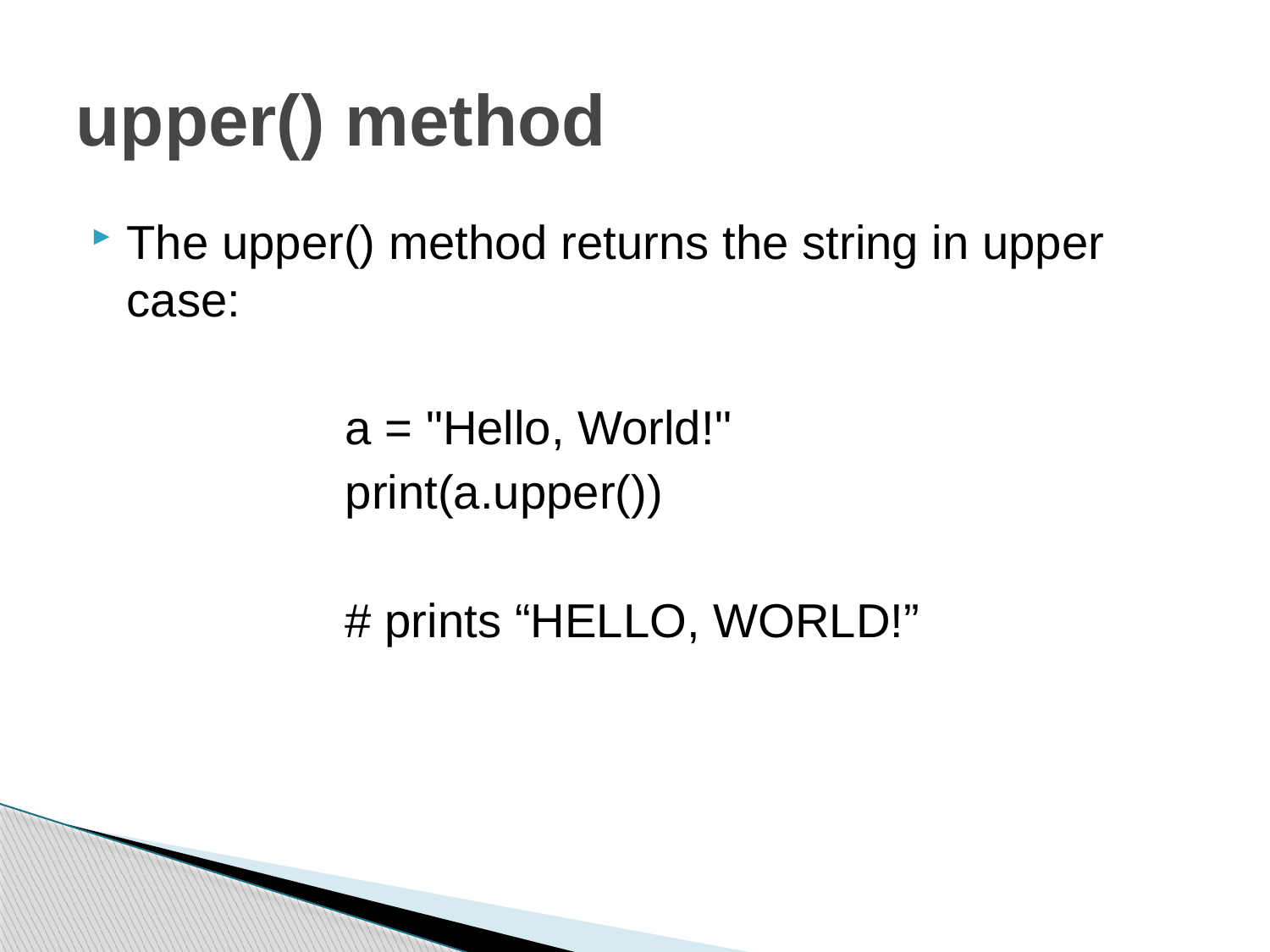

# upper() method
The upper() method returns the string in upper case:

		a = "Hello, World!"
		print(a.upper())

		# prints “HELLO, WORLD!”